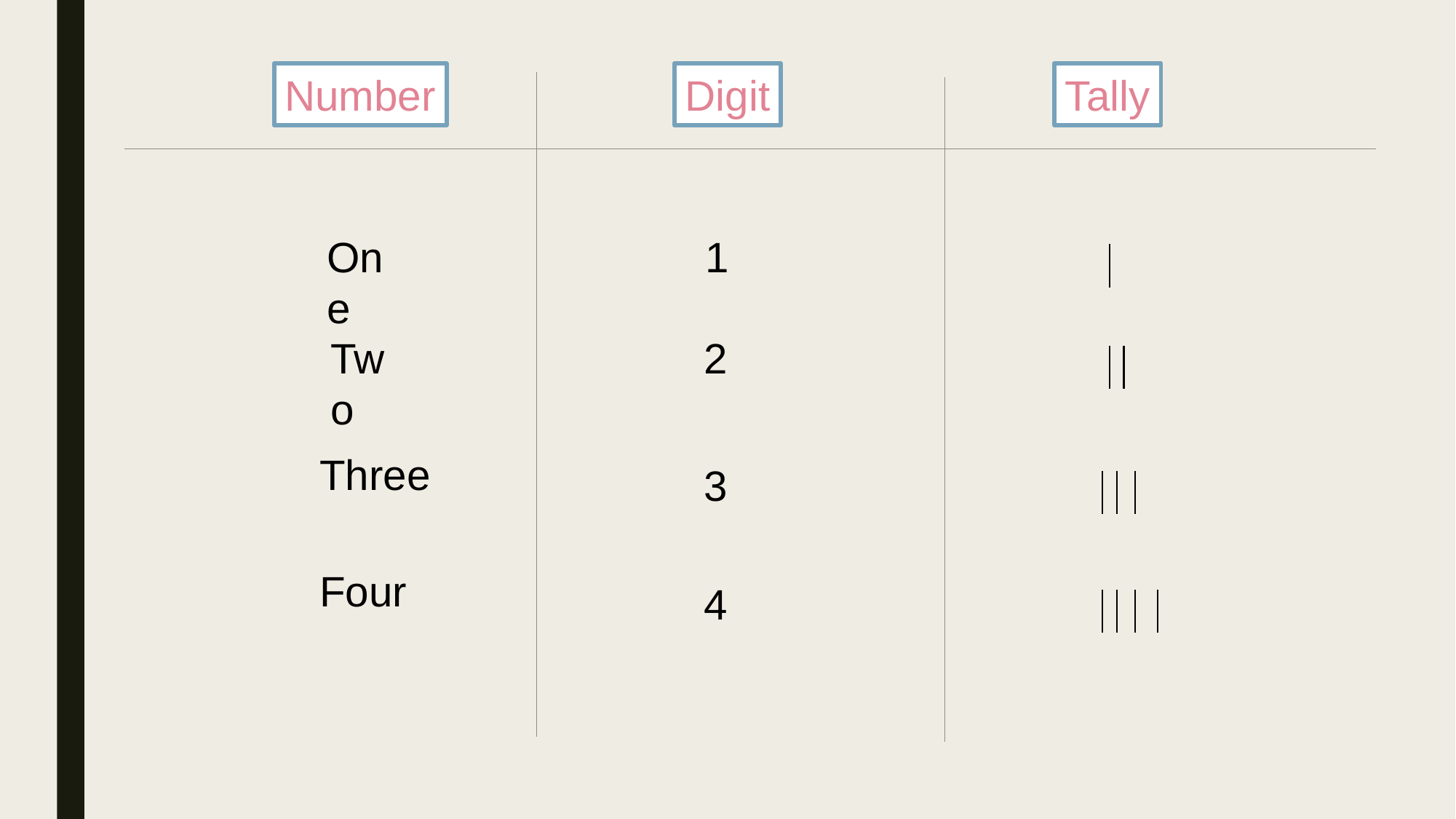

Number
Digit
Tally
One
1
Two
2
Three
3
Four
4